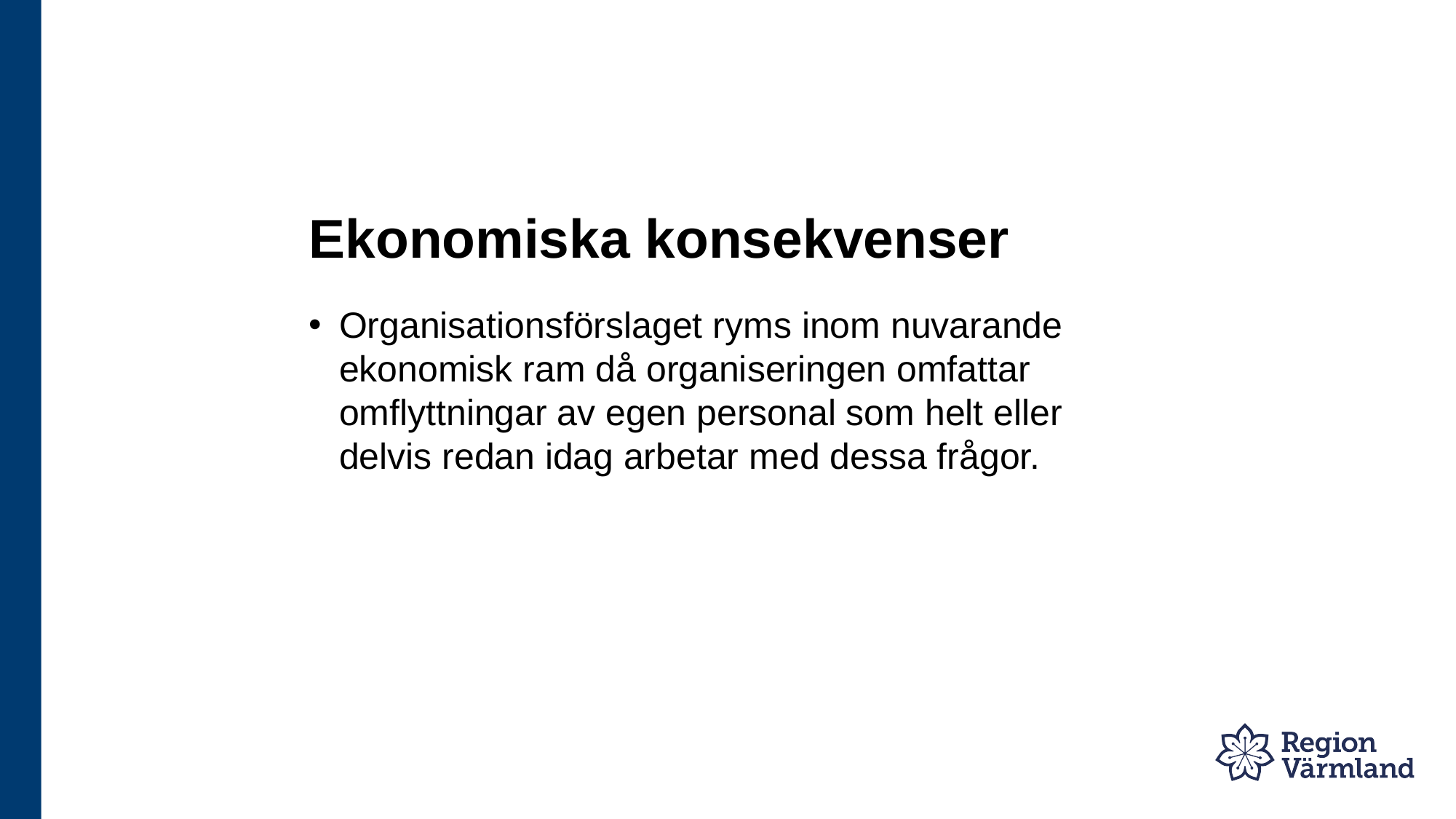

# Ekonomiska konsekvenser
Organisationsförslaget ryms inom nuvarande ekonomisk ram då organiseringen omfattar omflyttningar av egen personal som helt eller delvis redan idag arbetar med dessa frågor.